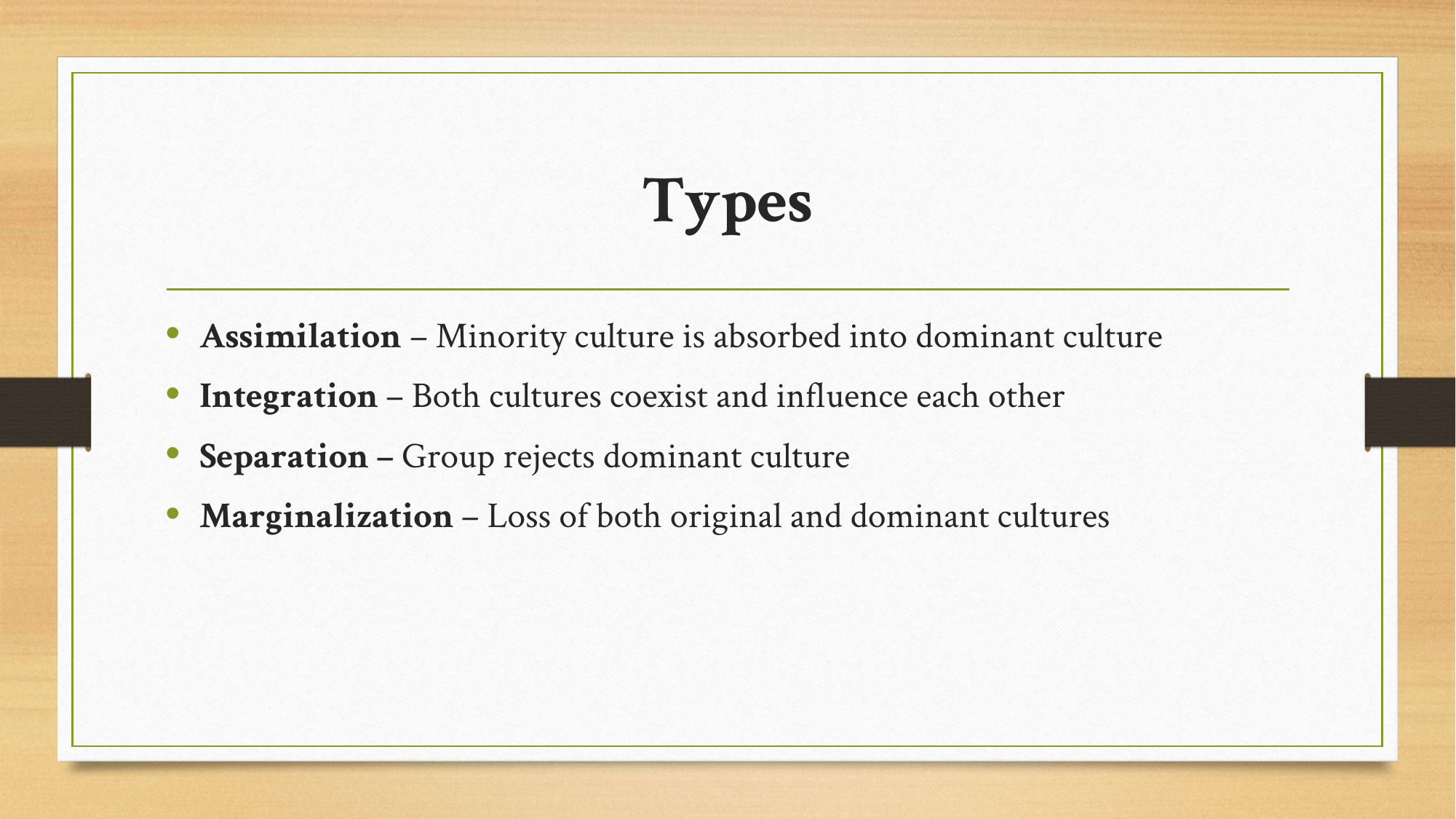

# Types
Assimilation – Minority culture is absorbed into dominant culture
Integration – Both cultures coexist and influence each other
Separation – Group rejects dominant culture
Marginalization – Loss of both original and dominant cultures